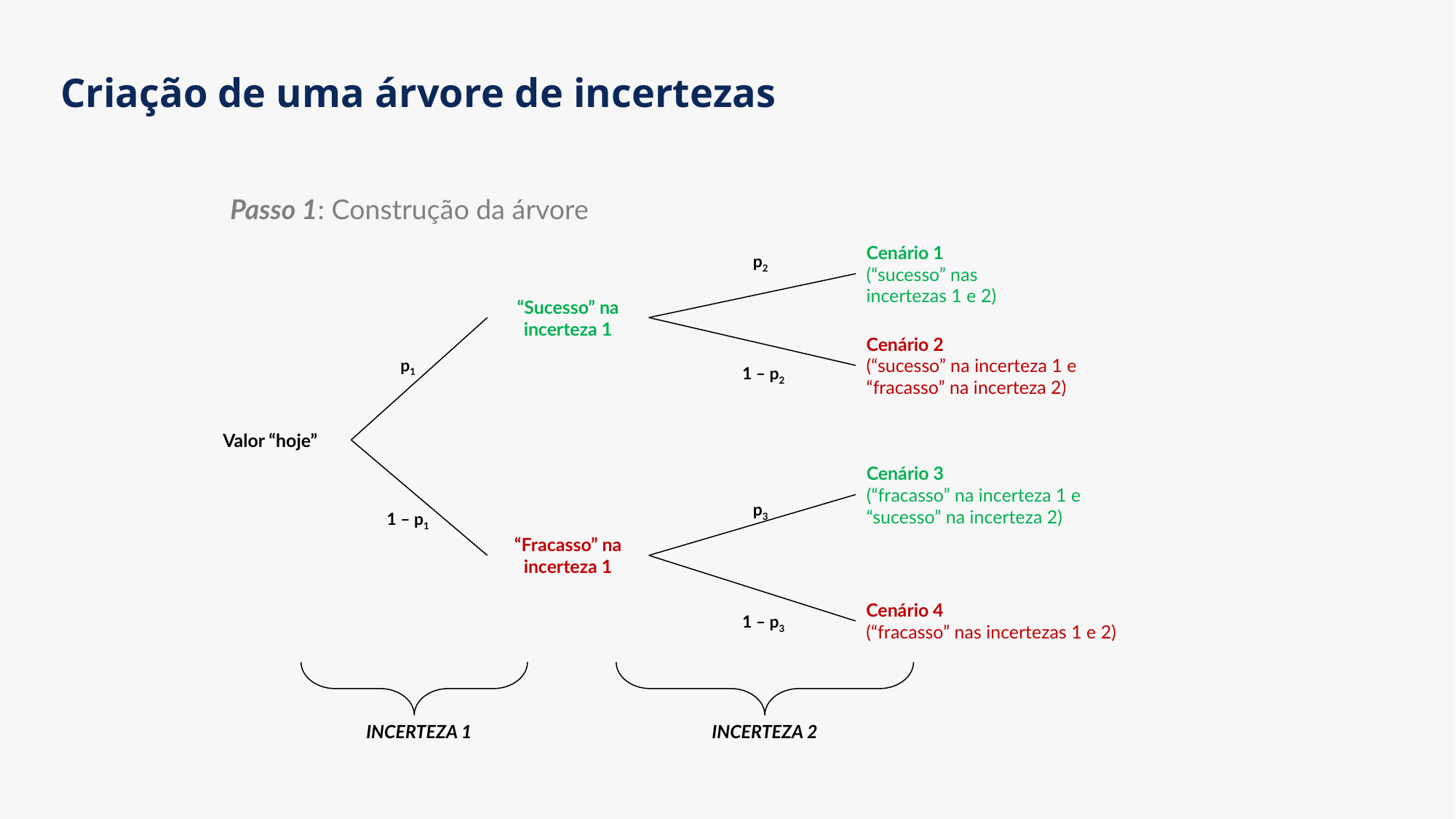

# Criação de uma árvore de incertezas
Passo 1: Construção da árvore
Cenário 1
(“sucesso” nas incertezas 1 e 2)
p2
“Sucesso” na incerteza 1
Cenário 2
(“sucesso” na incerteza 1 e “fracasso” na incerteza 2)
p1
1 – p2
Valor “hoje”
Cenário 3
(“fracasso” na incerteza 1 e “sucesso” na incerteza 2)
p3
1 – p1
“Fracasso” na incerteza 1

Cenário 4
(“fracasso” nas incertezas 1 e 2)
1 – p3
INCERTEZA 1
INCERTEZA 2